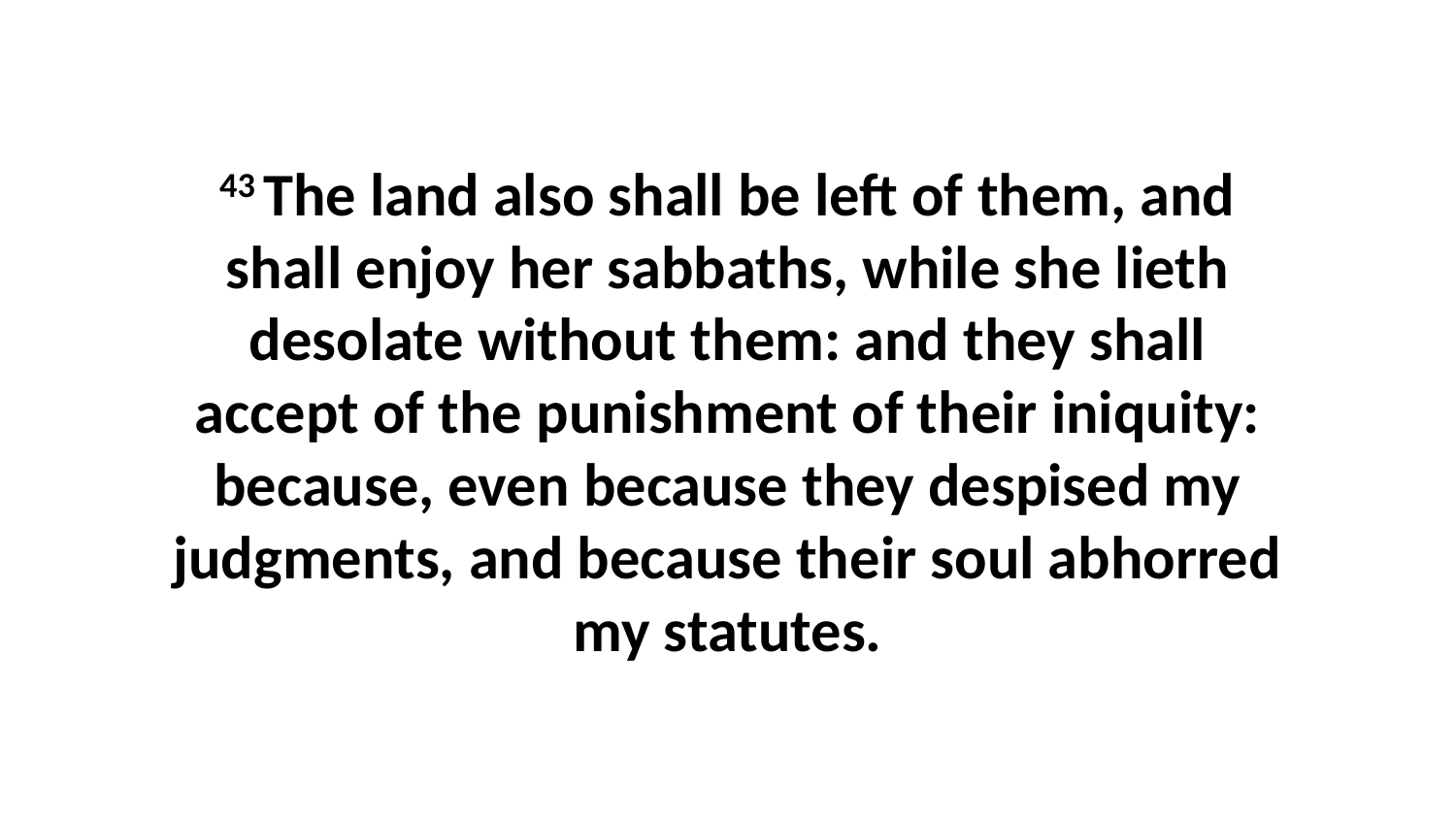

43 The land also shall be left of them, and shall enjoy her sabbaths, while she lieth desolate without them: and they shall accept of the punishment of their iniquity: because, even because they despised my judgments, and because their soul abhorred my statutes.